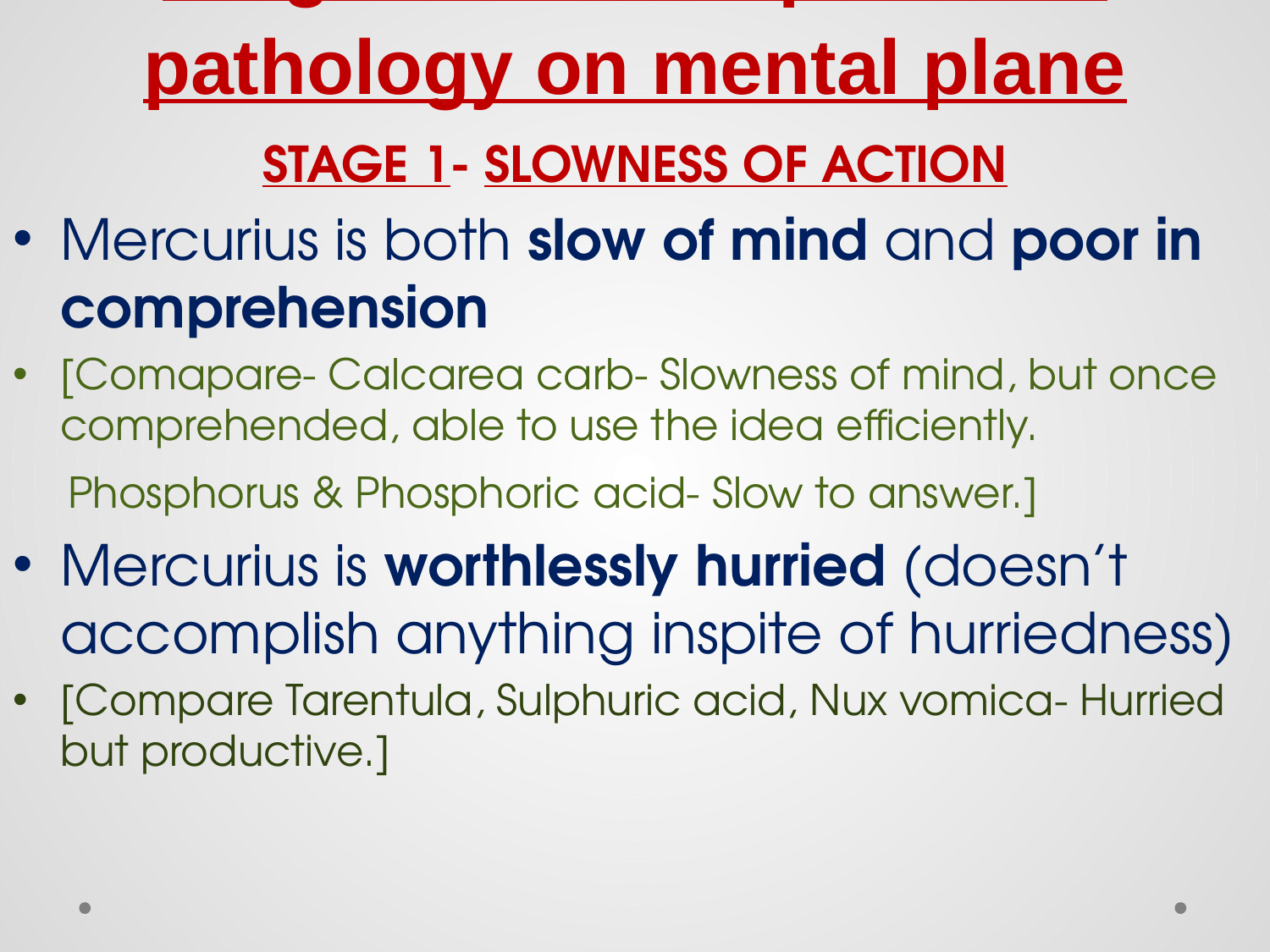

# Stages of development of pathology on mental plane
STAGE 1- SLOWNESS OF ACTION
Mercurius is both slow of mind and poor in comprehension
[Comapare- Calcarea carb- Slowness of mind, but once comprehended, able to use the idea efficiently.
    Phosphorus & Phosphoric acid- Slow to answer.]
Mercurius is worthlessly hurried (doesn’t accomplish anything inspite of hurriedness)
[Compare Tarentula, Sulphuric acid, Nux vomica- Hurried but productive.]